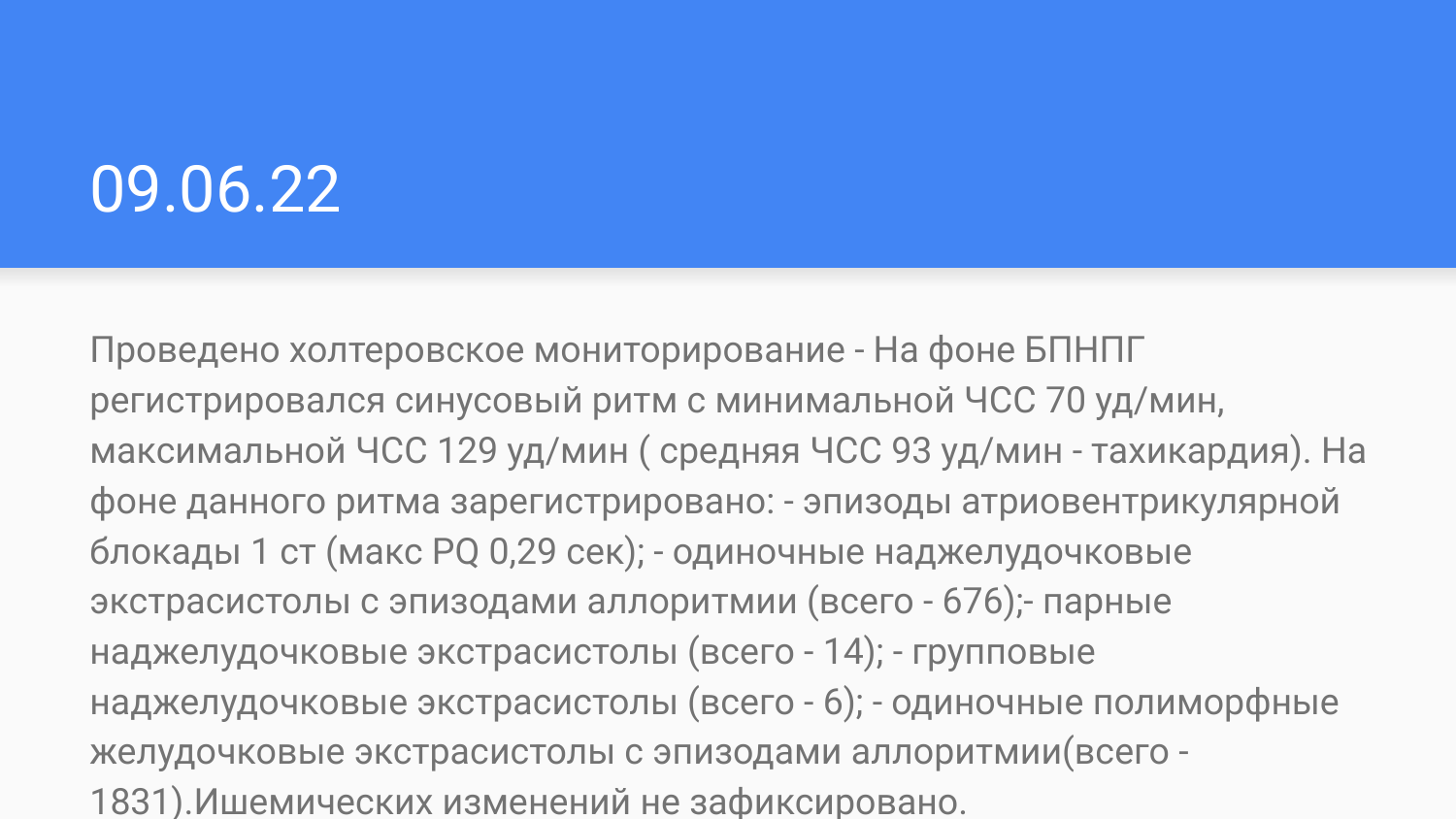

# 09.06.22
Проведено холтеровское мониторирование - На фоне БПНПГ регистрировался синусовый ритм с минимальной ЧСС 70 уд/мин, максимальной ЧСС 129 уд/мин ( средняя ЧСС 93 уд/мин - тахикардия). На фоне данного ритма зарегистрировано: - эпизоды атриовентрикулярной блокады 1 ст (макс PQ 0,29 сек); - одиночные наджелудочковые экстрасистолы с эпизодами аллоритмии (всего - 676);- парные наджелудочковые экстрасистолы (всего - 14); - групповые наджелудочковые экстрасистолы (всего - 6); - одиночные полиморфные желудочковые экстрасистолы с эпизодами аллоритмии(всего -1831).Ишемических изменений не зафиксировано.